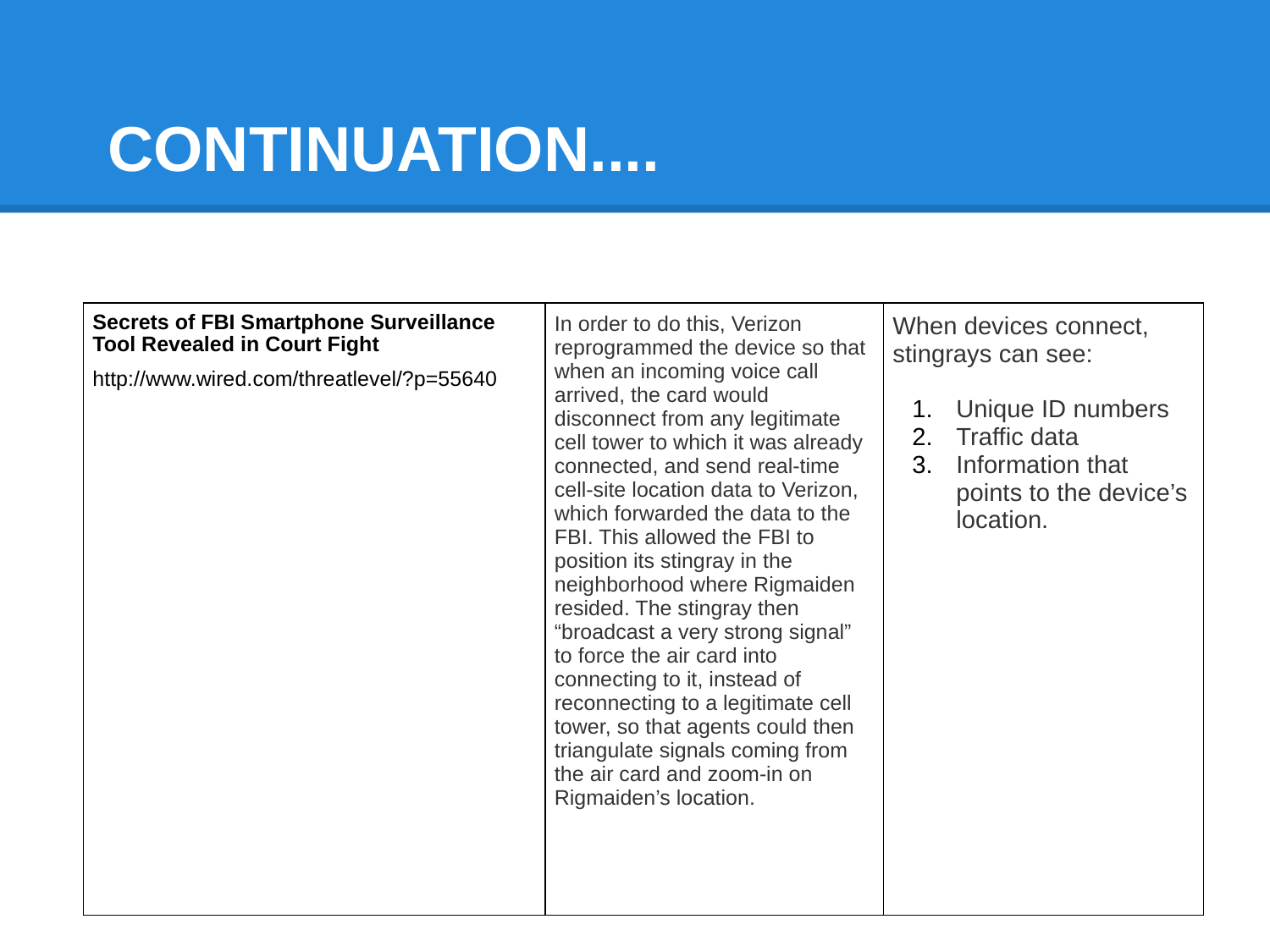

# CONTINUATION....

| Secrets of FBI Smartphone Surveillance Tool Revealed in Court Fight http://www.wired.com/threatlevel/?p=55640 | In order to do this, Verizon reprogrammed the device so that when an incoming voice call arrived, the card would disconnect from any legitimate cell tower to which it was already connected, and send real-time cell-site location data to Verizon, which forwarded the data to the FBI. This allowed the FBI to position its stingray in the neighborhood where Rigmaiden resided. The stingray then “broadcast a very strong signal” to force the air card into connecting to it, instead of reconnecting to a legitimate cell tower, so that agents could then triangulate signals coming from the air card and zoom-in on Rigmaiden’s location. | When devices connect, stingrays can see: Unique ID numbers Traffic data Information that points to the device’s location. |
| --- | --- | --- |